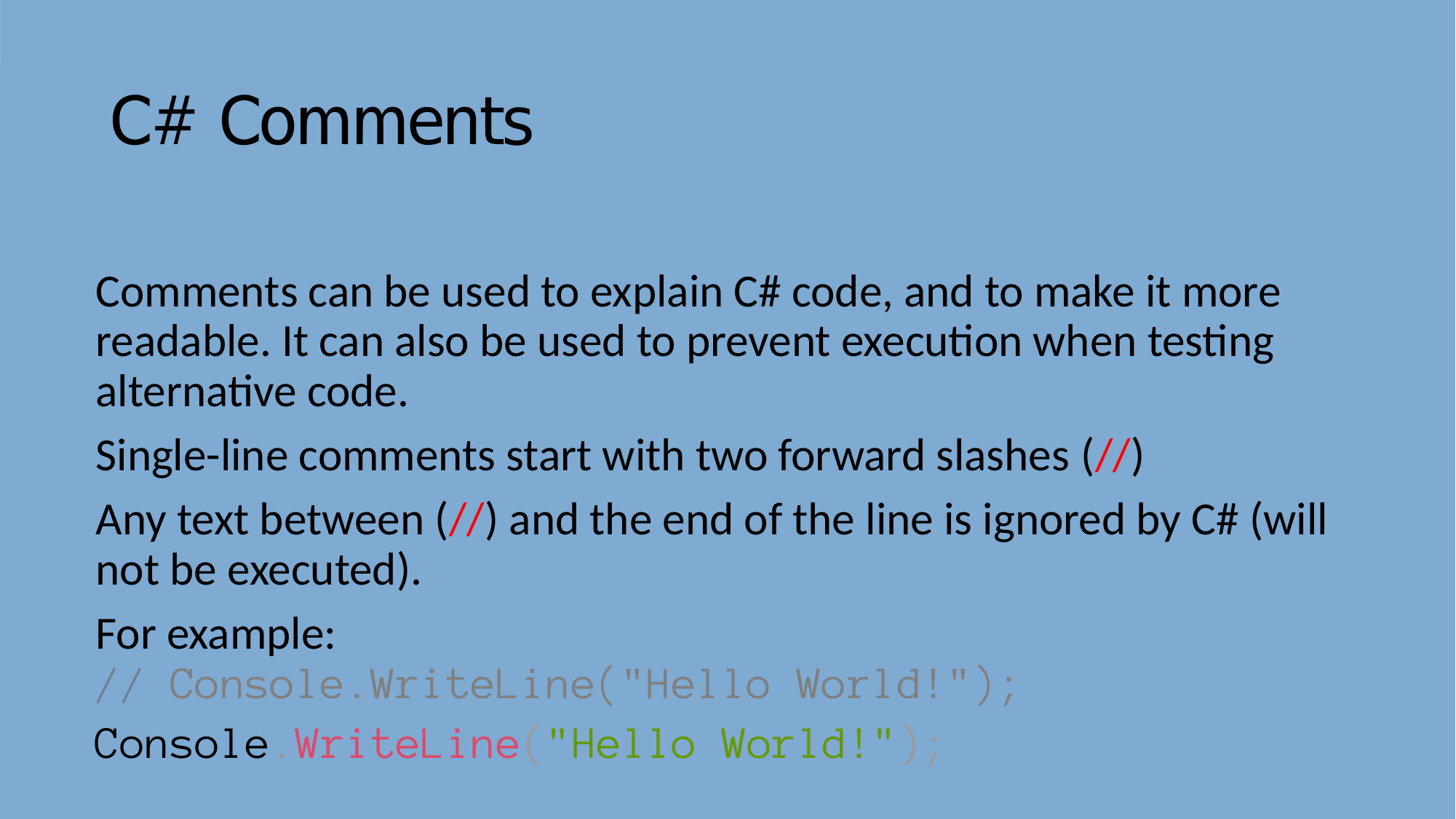

# C# Comments
Comments can be used to explain C# code, and to make it more readable. It can also be used to prevent execution when testing alternative code.
Single-line comments start with two forward slashes (//)
Any text between (//) and the end of the line is ignored by C# (will not be executed).
For example:
// Console.WriteLine("Hello World!");
Console.WriteLine("Hello World!");